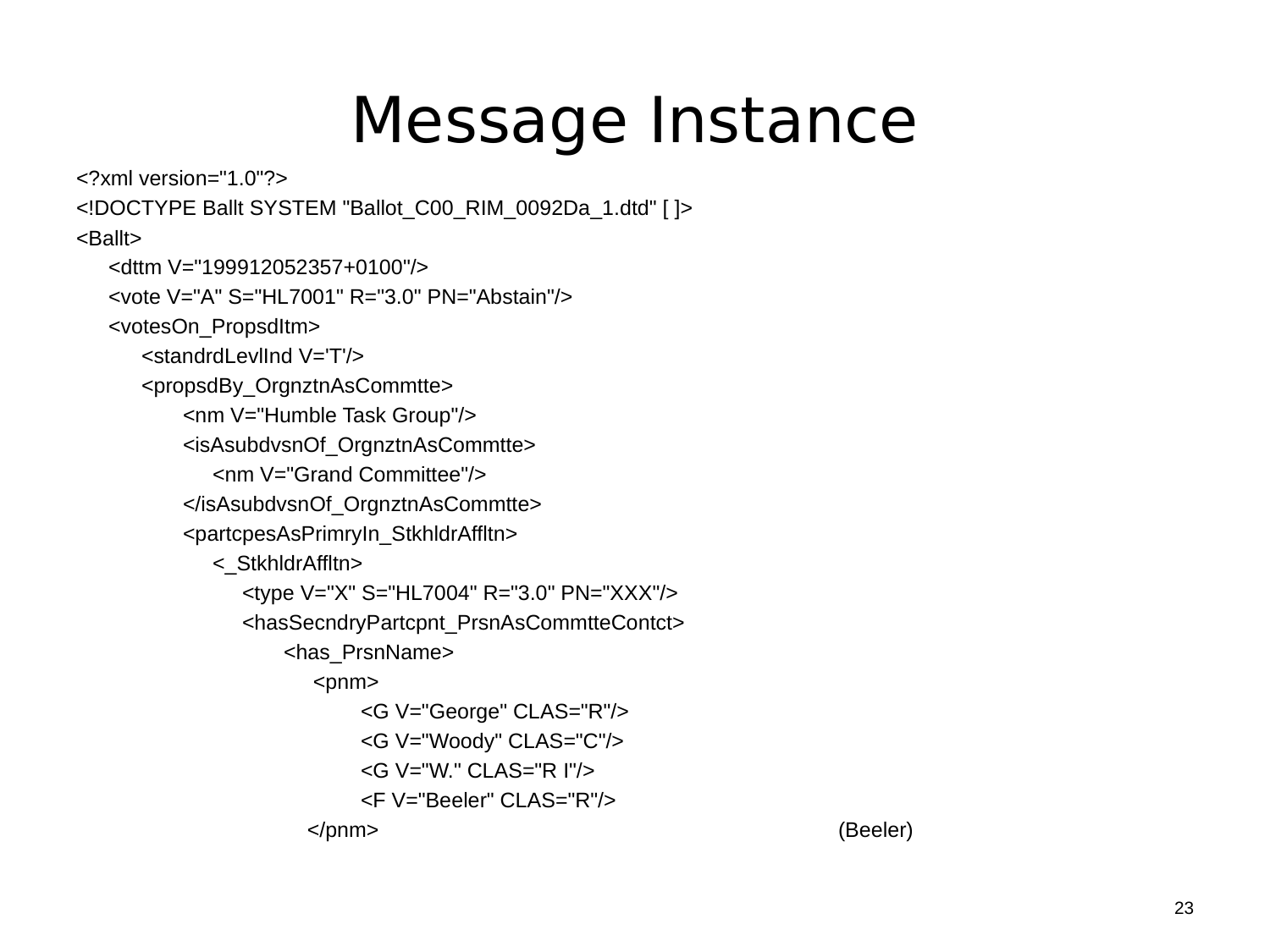

# Message Instance
<?xml version="1.0"?>
<!DOCTYPE Ballt SYSTEM "Ballot_C00_RIM_0092Da_1.dtd" [ ]>
<Ballt>
<dttm V="199912052357+0100"/>
<vote V="A" S="HL7001" R="3.0" PN="Abstain"/>
<votesOn_PropsdItm>
           <standrdLevlInd V='T'/>
           <propsdBy_OrgnztnAsCommtte>
                  <nm V="Humble Task Group"/>
                  <isAsubdvsnOf_OrgnztnAsCommtte>
                       <nm V="Grand Committee"/>
                  </isAsubdvsnOf_OrgnztnAsCommtte>
                  <partcpesAsPrimryIn_StkhldrAffltn>
                       <_StkhldrAffltn>
                            <type V="X" S="HL7004" R="3.0" PN="XXX"/>
                            <hasSecndryPartcpnt_PrsnAsCommtteContct>
                                   <has_PrsnName>
                                        <pnm>
                                                <G V="George" CLAS="R"/>
                                                <G V="Woody" CLAS="C"/>
                                                <G V="W." CLAS="R I"/>
                                                <F V="Beeler" CLAS="R"/>
                                       </pnm>				(Beeler)
23